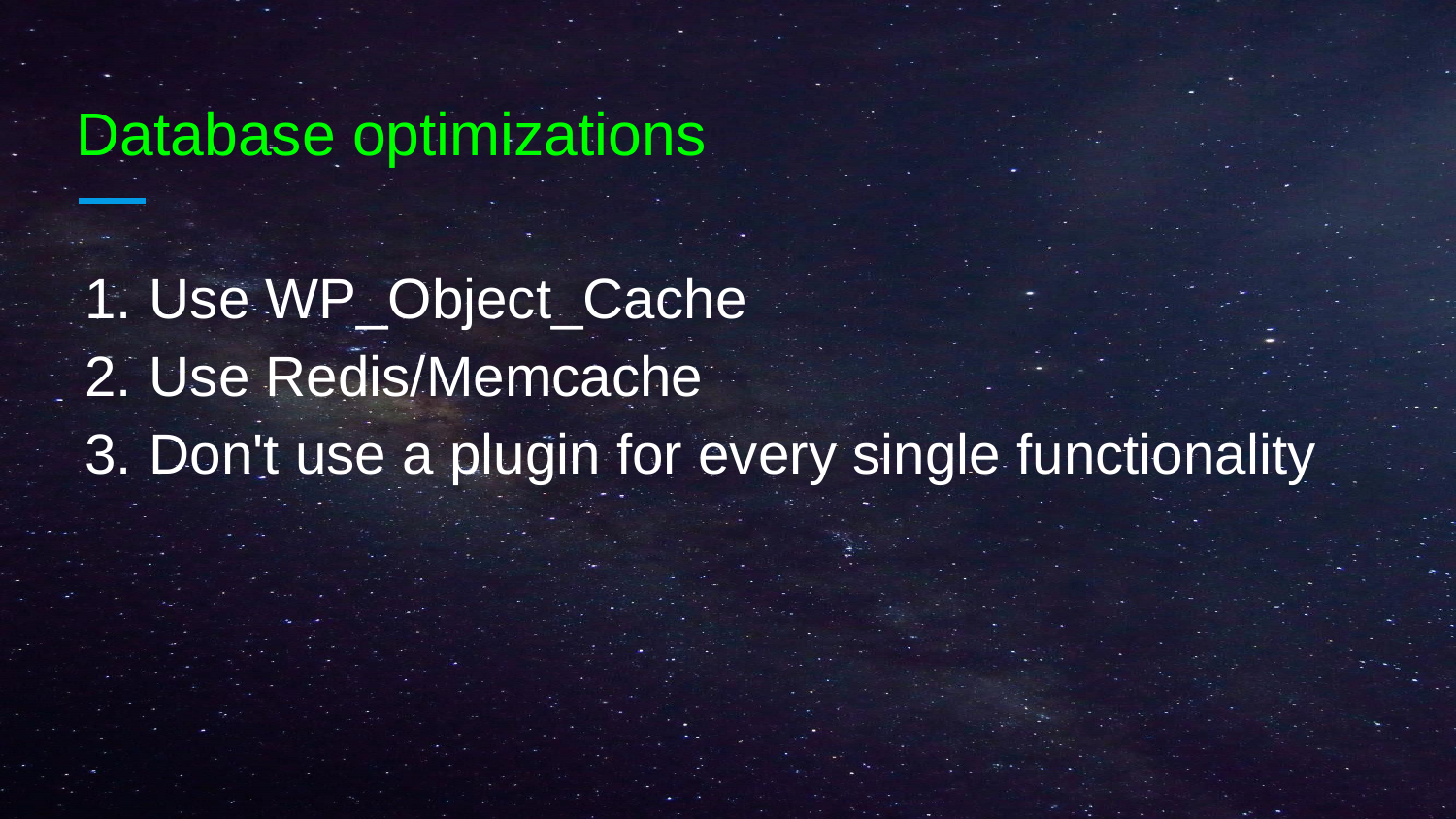

# Database optimizations
Use WP_Object_Cache
Use Redis/Memcache
Don't use a plugin for every single functionality